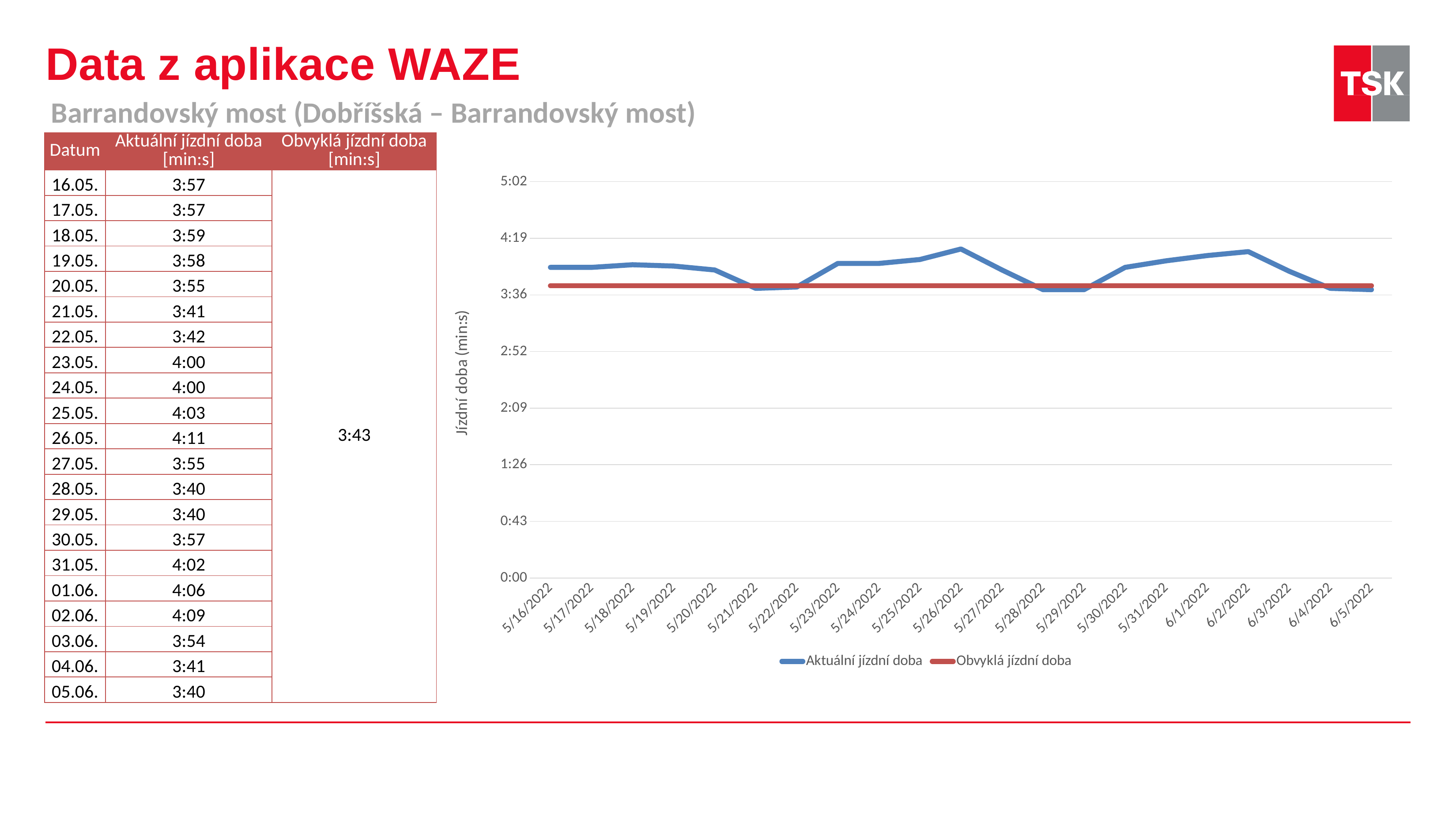

# Data z aplikace WAZE
Barrandovský most (Dobříšská – Barrandovský most)
| Datum | Aktuální jízdní doba [min:s] | Obvyklá jízdní doba [min:s] |
| --- | --- | --- |
| 16.05. | 3:57 | 3:43 |
| 17.05. | 3:57 | 3,73 |
| 18.05. | 3:59 | 3,73 |
| 19.05. | 3:58 | 3,73 |
| 20.05. | 3:55 | 3,73 |
| 21.05. | 3:41 | 3,73 |
| 22.05. | 3:42 | 3,73 |
| 23.05. | 4:00 | 3,73 |
| 24.05. | 4:00 | 3,73 |
| 25.05. | 4:03 | 3,73 |
| 26.05. | 4:11 | 3,73 |
| 27.05. | 3:55 | 3,73 |
| 28.05. | 3:40 | 3,73 |
| 29.05. | 3:40 | 3,73 |
| 30.05. | 3:57 | 3,73 |
| 31.05. | 4:02 | 3,73 |
| 01.06. | 4:06 | 3,73 |
| 02.06. | 4:09 | 3,73 |
| 03.06. | 3:54 | 3,73 |
| 04.06. | 3:41 |  |
| 05.06. | 3:40 |  |

### Chart

| Category | Aktuální jízdní doba | Obvyklá jízdní doba |
|---|---|---|
| 44697 | 0.002743055555555556 | 0.0025810185185185185 |
| 44698 | 0.002743055555555556 | 0.0025810185185185185 |
| 44699 | 0.0027662037037037034 | 0.0025810185185185185 |
| 44700 | 0.0027546296296296294 | 0.0025810185185185185 |
| 44701 | 0.0027199074074074074 | 0.0025810185185185185 |
| 44702 | 0.0025578703703703705 | 0.0025810185185185185 |
| 44703 | 0.0025694444444444445 | 0.0025810185185185185 |
| 44704 | 0.002777777777777778 | 0.0025810185185185185 |
| 44705 | 0.002777777777777778 | 0.0025810185185185185 |
| 44706 | 0.0028124999999999995 | 0.0025810185185185185 |
| 44707 | 0.002905092592592593 | 0.0025810185185185185 |
| 44708 | 0.0027199074074074074 | 0.0025810185185185185 |
| 44709 | 0.002546296296296296 | 0.0025810185185185185 |
| 44710 | 0.002546296296296296 | 0.0025810185185185185 |
| 44711 | 0.002743055555555556 | 0.0025810185185185185 |
| 44712 | 0.002800925925925926 | 0.0025810185185185185 |
| 44713 | 0.002847222222222222 | 0.0025810185185185185 |
| 44714 | 0.0028819444444444444 | 0.0025810185185185185 |
| 44715 | 0.0027083333333333334 | 0.0025810185185185185 |
| 44716 | 0.0025578703703703705 | 0.0025810185185185185 |
| 44717 | 0.002546296296296296 | 0.0025810185185185185 |